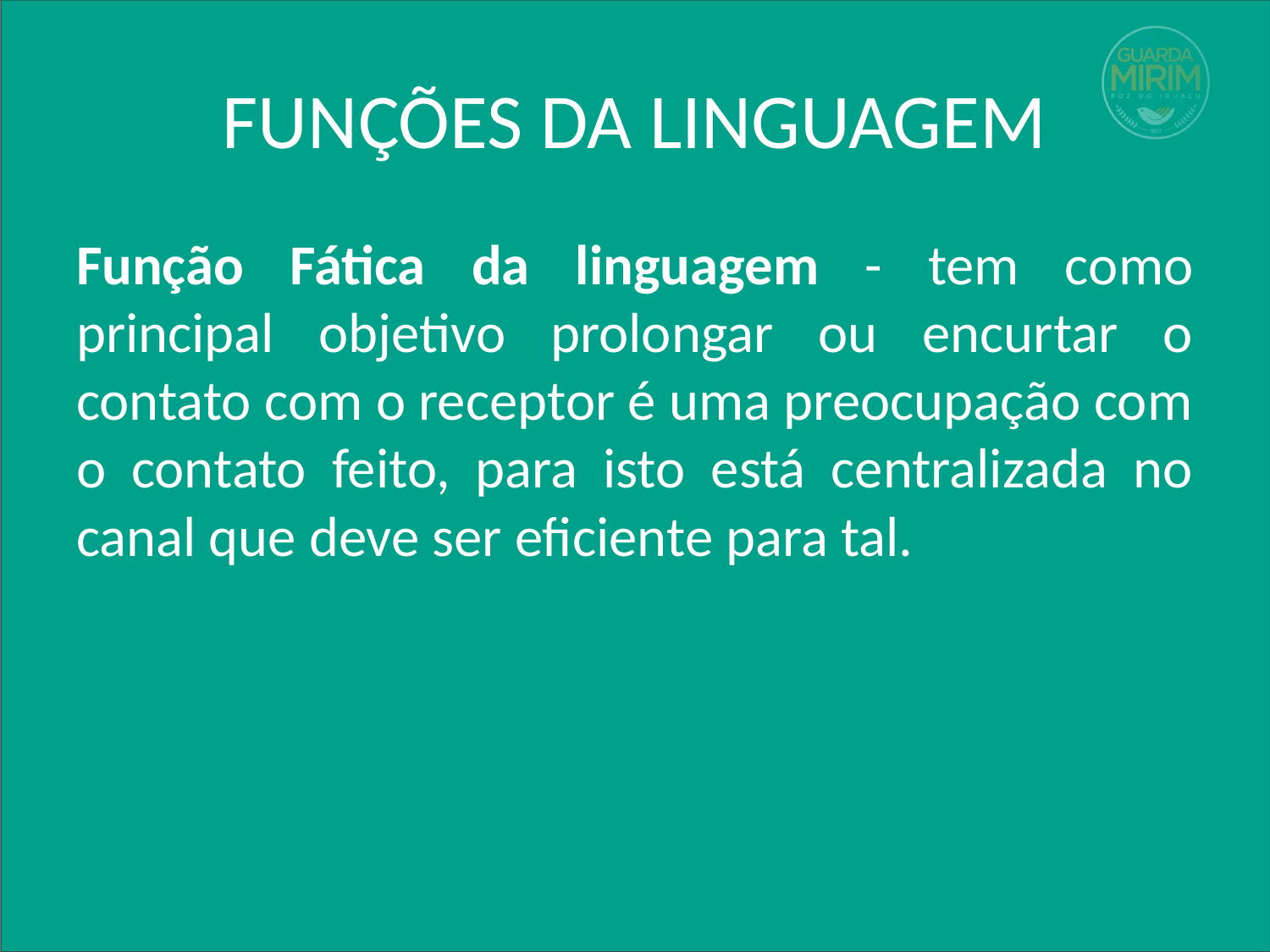

# FUNÇÕES DA LINGUAGEM
Função Fática da linguagem - tem como principal objetivo prolongar ou encurtar o contato com o receptor é uma preocupação com o contato feito, para isto está centralizada no canal que deve ser eficiente para tal.